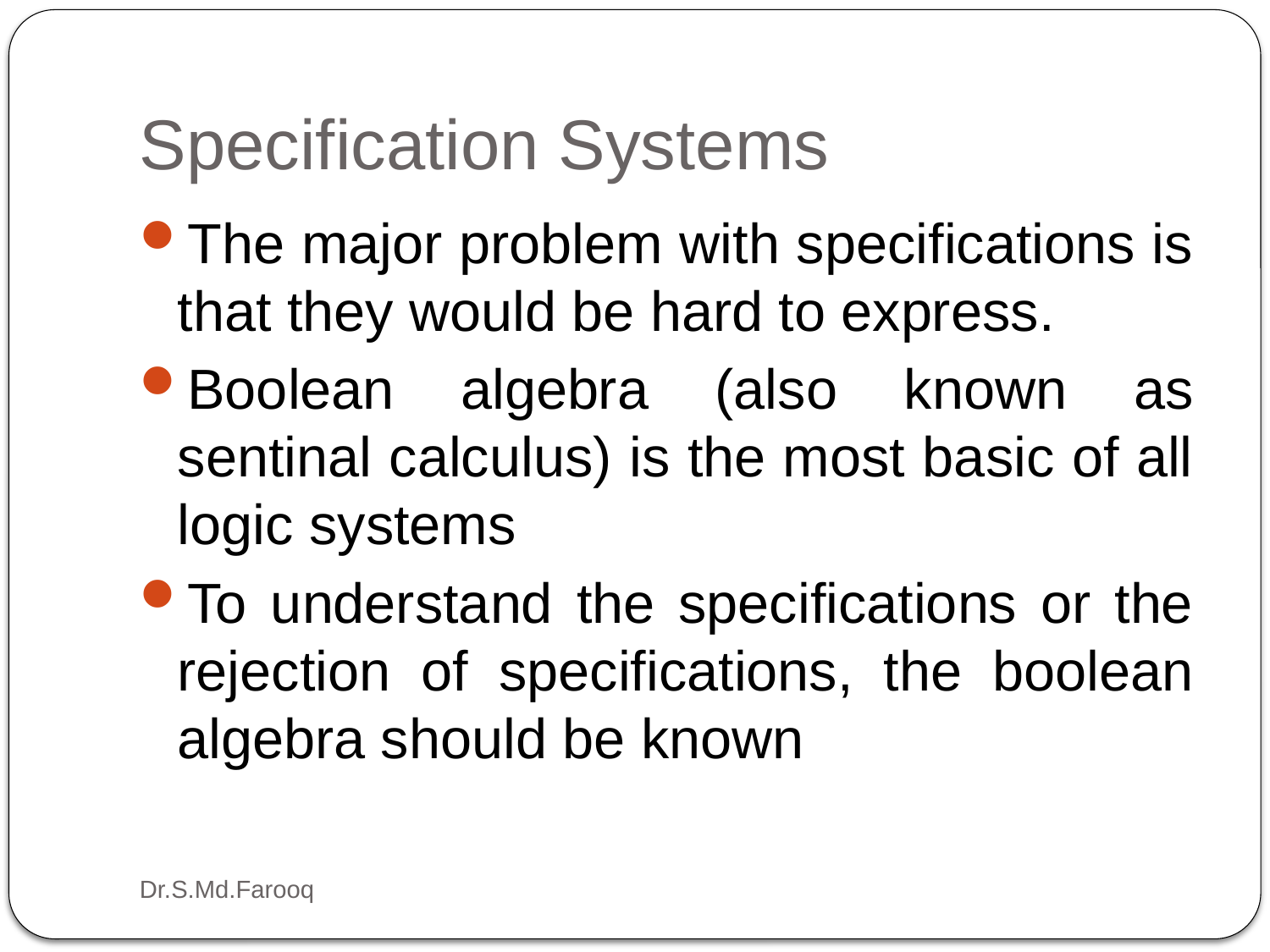

# Specification Systems
The major problem with specifications is that they would be hard to express.
Boolean algebra (also known as sentinal calculus) is the most basic of all logic systems
To understand the specifications or the rejection of specifications, the boolean algebra should be known
Dr.S.Md.Farooq